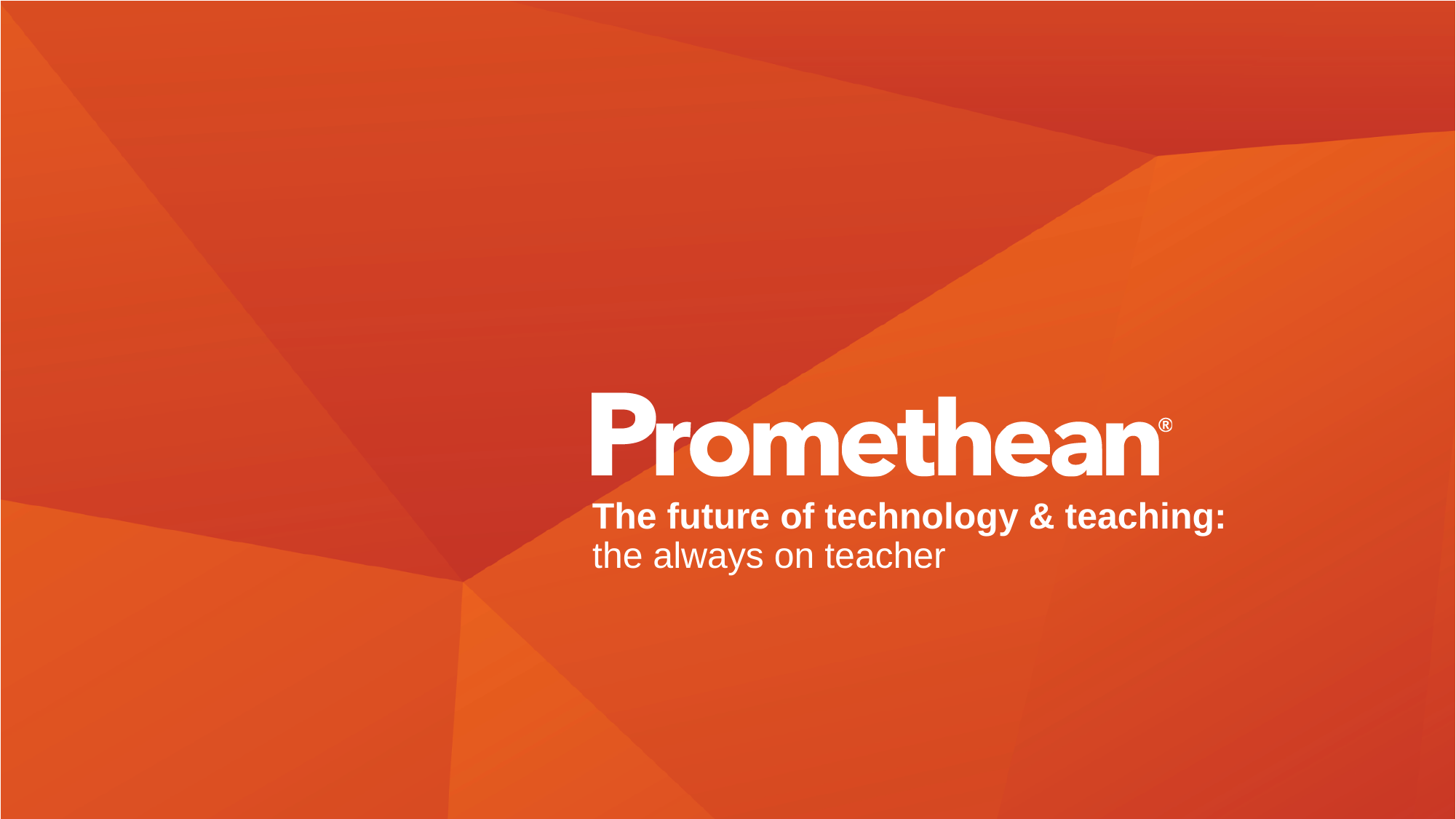

The future of technology & teaching:
the always on teacher